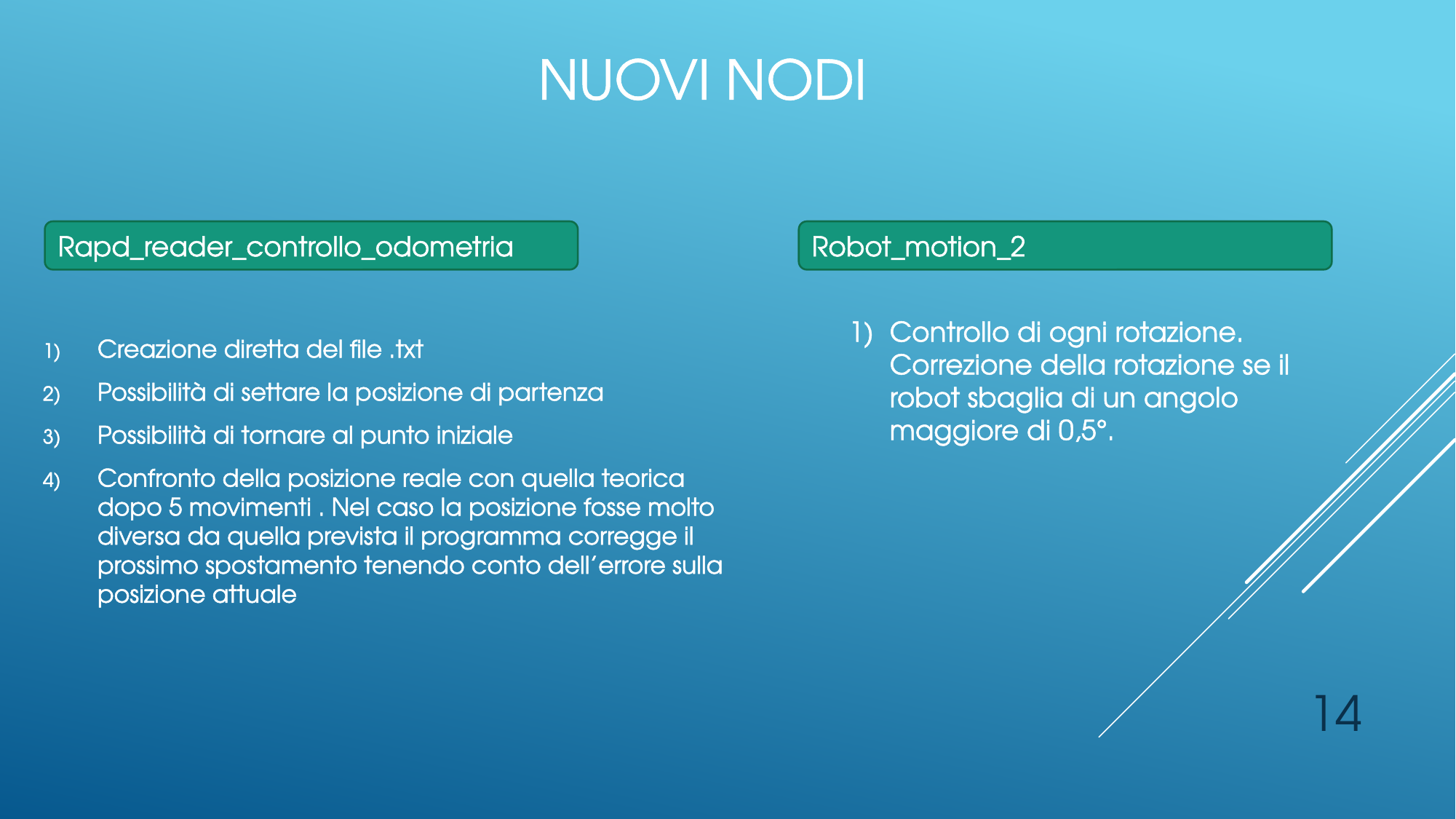

# NUOVI NODI
Robot_motion_2
Rapd_reader_controllo_odometria
Creazione diretta del file .txt
Possibilità di settare la posizione di partenza
Possibilità di tornare al punto iniziale
Confronto della posizione reale con quella teorica dopo 5 movimenti . Nel caso la posizione fosse molto diversa da quella prevista il programma corregge il prossimo spostamento tenendo conto dell’errore sulla posizione attuale
Controllo di ogni rotazione. Correzione della rotazione se il robot sbaglia di un angolo maggiore di 0,5°.
14